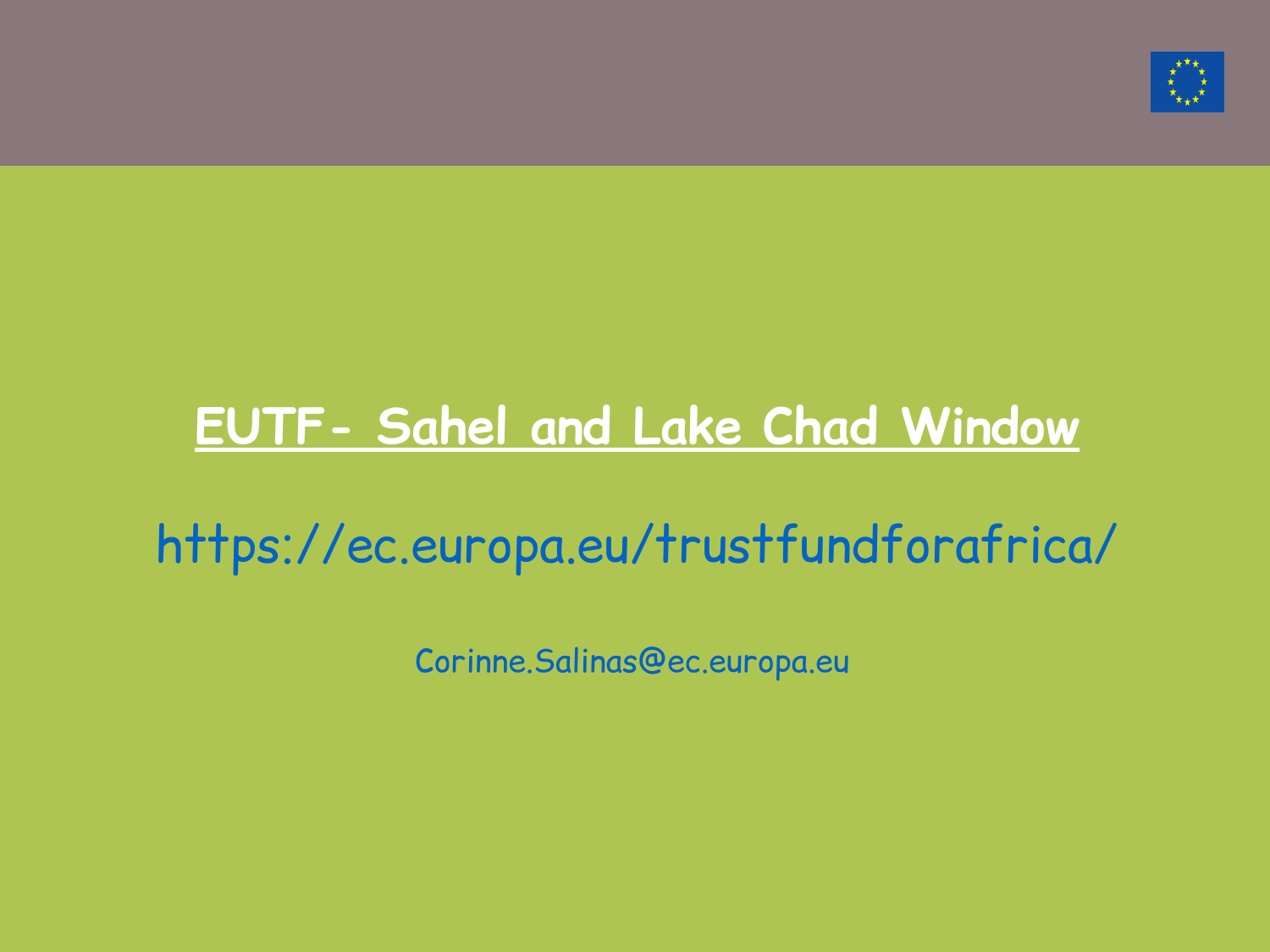

EUTF- Sahel and Lake Chad Window

https://ec.europa.eu/trustfundforafrica/

Corinne.Salinas@ec.europa.eu